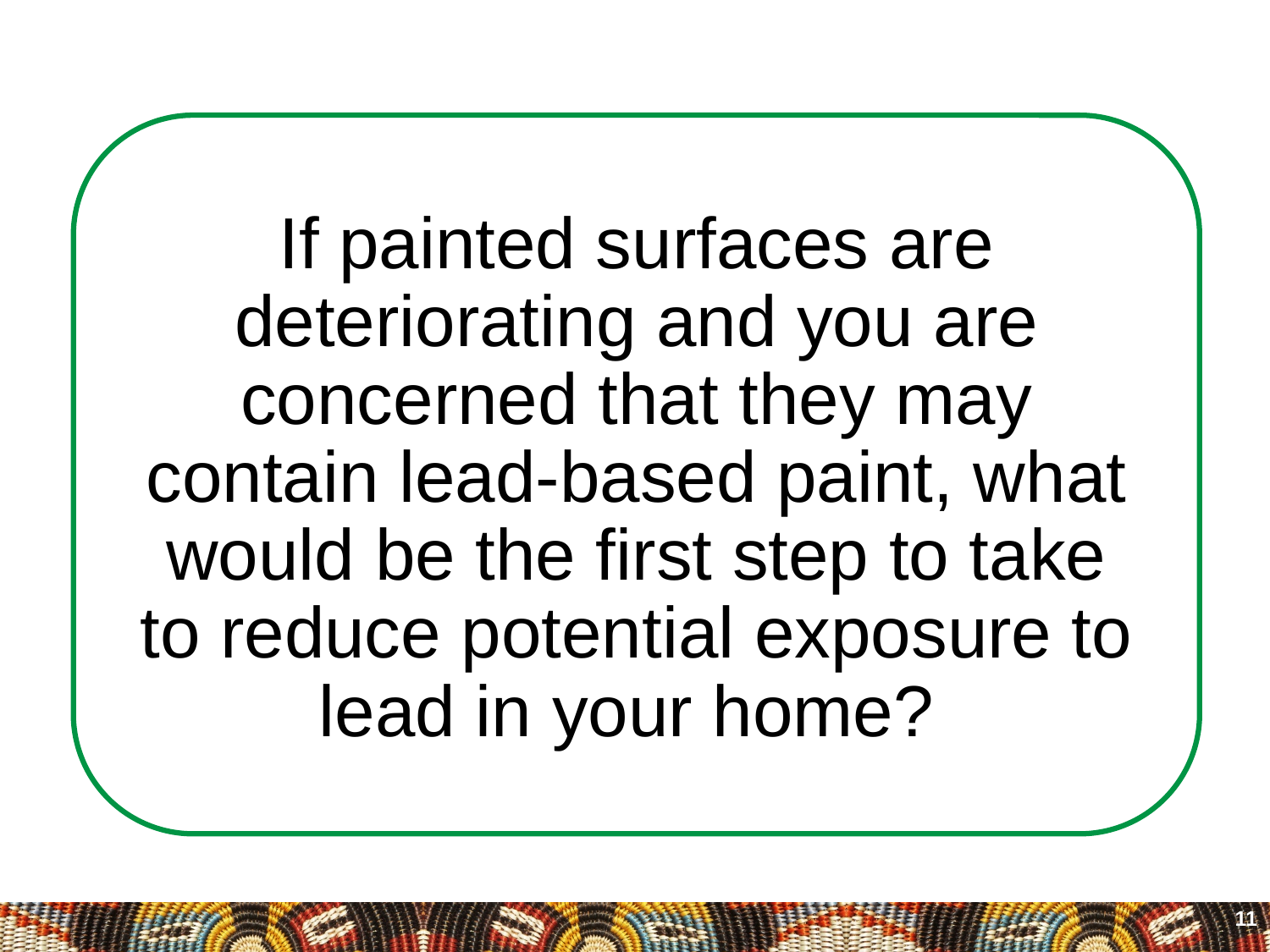

# If painted surfaces are deteriorating and you are concerned that they may contain lead-based paint, what would be the first step to take to reduce potential exposure to lead in your home?
11